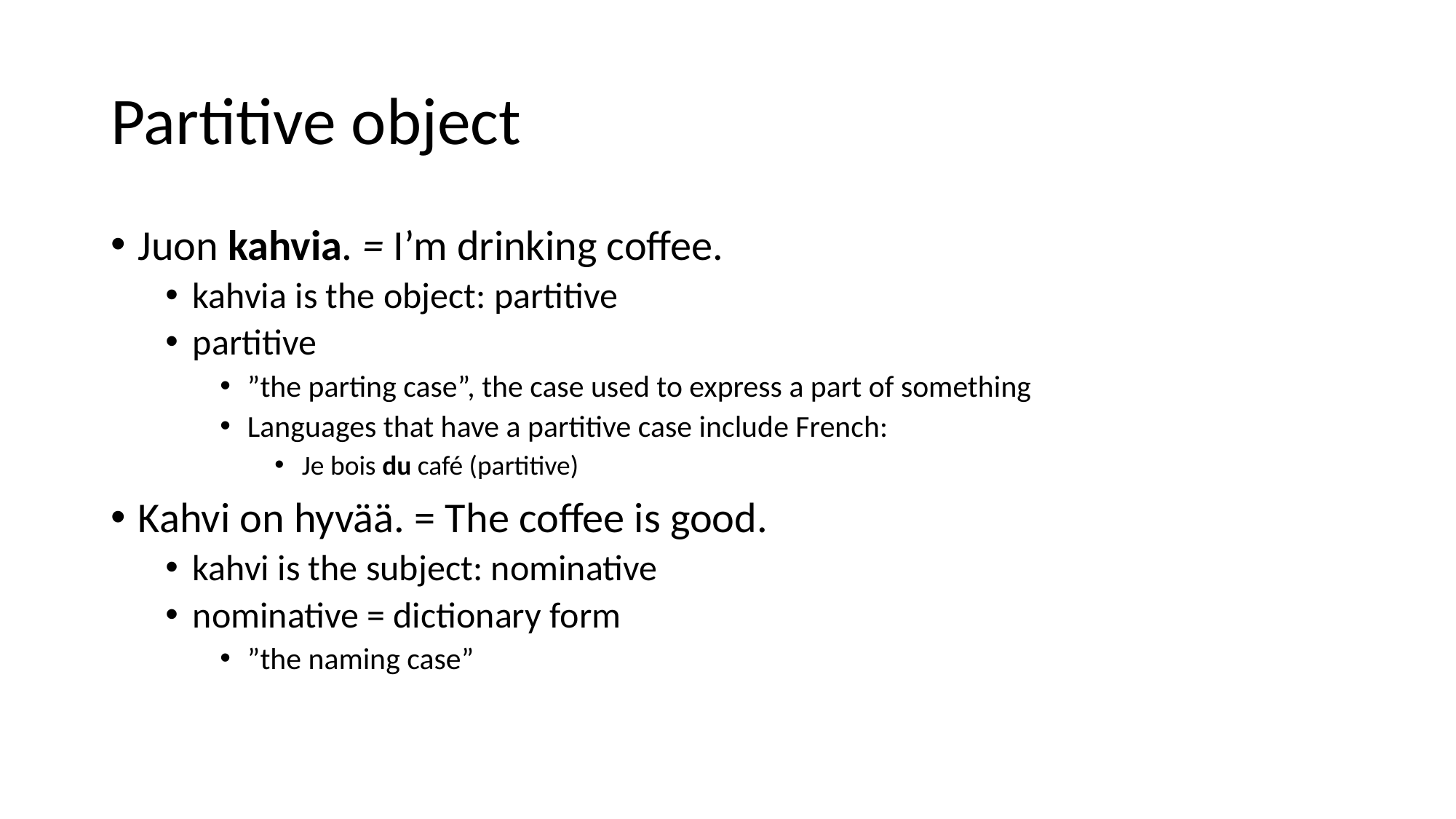

# Partitive object
Juon kahvia. = I’m drinking coffee.
kahvia is the object: partitive
partitive
”the parting case”, the case used to express a part of something
Languages that have a partitive case include French:
Je bois du café (partitive)
Kahvi on hyvää. = The coffee is good.
kahvi is the subject: nominative
nominative = dictionary form
”the naming case”